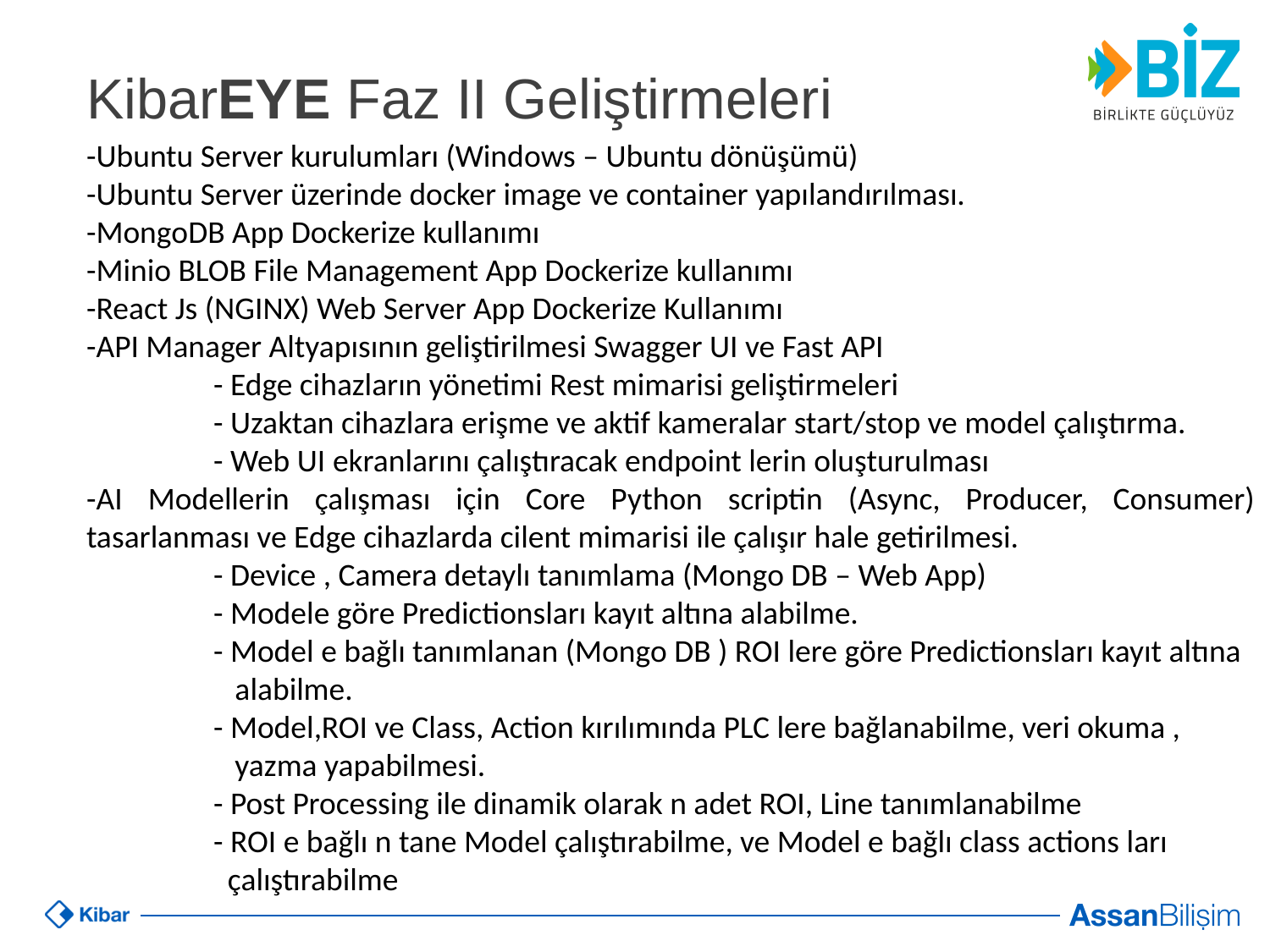

KibarEYE Faz II Geliştirmeleri

-Ubuntu Server kurulumları (Windows – Ubuntu dönüşümü)
-Ubuntu Server üzerinde docker image ve container yapılandırılması.
-MongoDB App Dockerize kullanımı
-Minio BLOB File Management App Dockerize kullanımı
-React Js (NGINX) Web Server App Dockerize Kullanımı
-API Manager Altyapısının geliştirilmesi Swagger UI ve Fast API
	- Edge cihazların yönetimi Rest mimarisi geliştirmeleri
	- Uzaktan cihazlara erişme ve aktif kameralar start/stop ve model çalıştırma.
	- Web UI ekranlarını çalıştıracak endpoint lerin oluşturulması
-AI Modellerin çalışması için Core Python scriptin (Async, Producer, Consumer) tasarlanması ve Edge cihazlarda cilent mimarisi ile çalışır hale getirilmesi.
	- Device , Camera detaylı tanımlama (Mongo DB – Web App)
	- Modele göre Predictionsları kayıt altına alabilme.
	- Model e bağlı tanımlanan (Mongo DB ) ROI lere göre Predictionsları kayıt altına 	   alabilme.
	- Model,ROI ve Class, Action kırılımında PLC lere bağlanabilme, veri okuma , 	 	   yazma yapabilmesi.
	- Post Processing ile dinamik olarak n adet ROI, Line tanımlanabilme
	- ROI e bağlı n tane Model çalıştırabilme, ve Model e bağlı class actions ları 	    	  çalıştırabilme